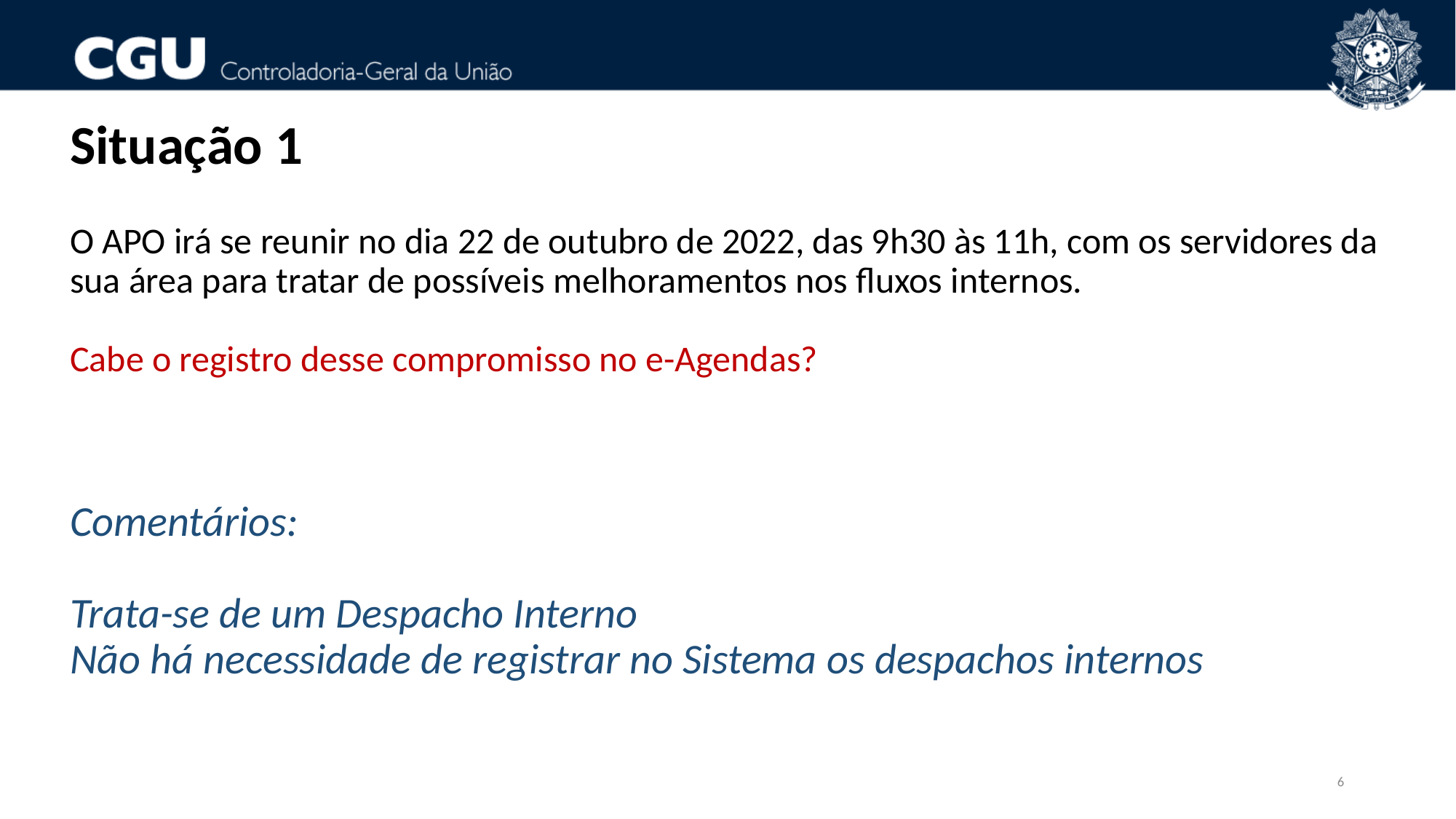

# Situação 1 O APO irá se reunir no dia 22 de outubro de 2022, das 9h30 às 11h, com os servidores da sua área para tratar de possíveis melhoramentos nos fluxos internos.  Cabe o registro desse compromisso no e-Agendas?
Comentários:
Trata-se de um Despacho Interno
Não há necessidade de registrar no Sistema os despachos internos
6